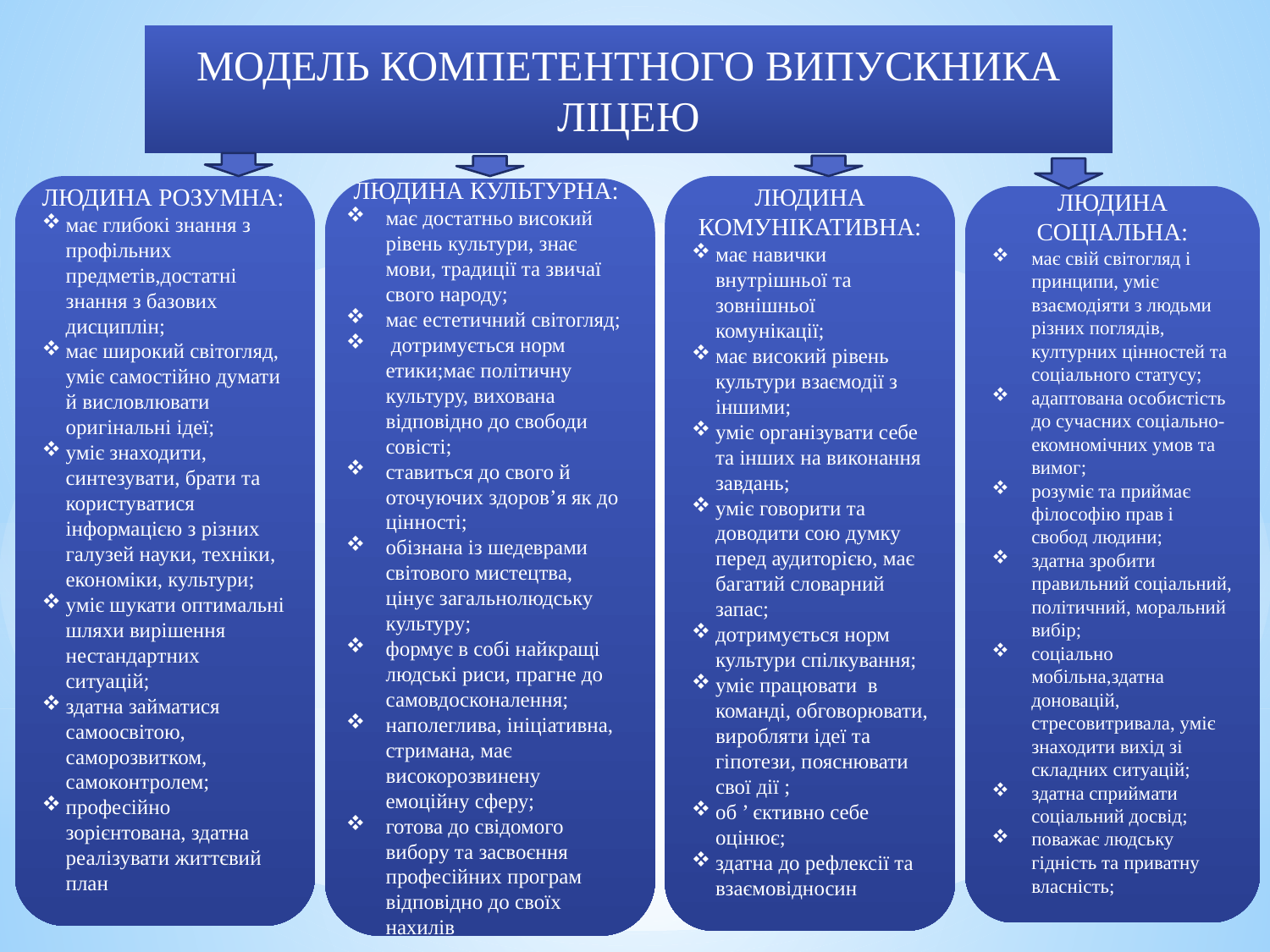

МОДЕЛЬ КОМПЕТЕНТНОГО ВИПУСКНИКА ЛІЦЕЮ

ЛЮДИНА РОЗУМНА:
має глибокі знання з профільних предметів,достатні знання з базових дисциплін;
має широкий світогляд, уміє самостійно думати й висловлювати оригінальні ідеї;
уміє знаходити, синтезувати, брати та користуватися інформацією з різних галузей науки, техніки, економіки, культури;
уміє шукати оптимальні шляхи вирішення нестандартних ситуацій;
здатна займатися самоосвітою, саморозвитком, самоконтролем;
професійно зорієнтована, здатна реалізувати життєвий план

ЛЮДИНА КОМУНІКАТИВНА:
має навички внутрішньої та зовнішньої комунікації;
має високий рівень культури взаємодії з іншими;
уміє організувати себе та інших на виконання завдань;
уміє говорити та доводити сою думку перед аудиторією, має багатий словарний запас;
дотримується норм культури спілкування;
уміє працювати  в команді, обговорювати, виробляти ідеї та гіпотези, пояснювати свої дії ;
об ’ єктивно себе оцінює;
здатна до рефлексії та взаємовідносин

ЛЮДИНА КУЛЬТУРНА:
має достатньо високий рівень культури, знає мови, традиції та звичаї свого народу;
має естетичний світогляд;
 дотримується норм етики;має політичну культуру, вихована відповідно до свободи совісті;
ставиться до свого й оточуючих здоров’я як до цінності;
обізнана із шедеврами світового мистецтва, цінує загальнолюдську культуру;
формує в собі найкращі людські риси, прагне до самовдосконалення;
наполеглива, ініціативна, стримана, має високорозвинену емоційну сферу;
готова до свідомого вибору та засвоєння професійних програм відповідно до своїх нахилів

ЛЮДИНА СОЦІАЛЬНА:
має свій світогляд і принципи, уміє взаємодіяти з людьми різних поглядів, културних цінностей та соціального статусу;
адаптована особистість до сучасних соціально-екомномічних умов та вимог;
розуміє та приймає філософію прав і свобод людини;
здатна зробити правильний соціальний, політичний, моральний вибір;
соціально мобільна,здатна доновацій, стресовитривала, уміє знаходити вихід зі складних ситуацій;
здатна сприймати соціальний досвід;
поважає людську гідність та приватну власність;

#